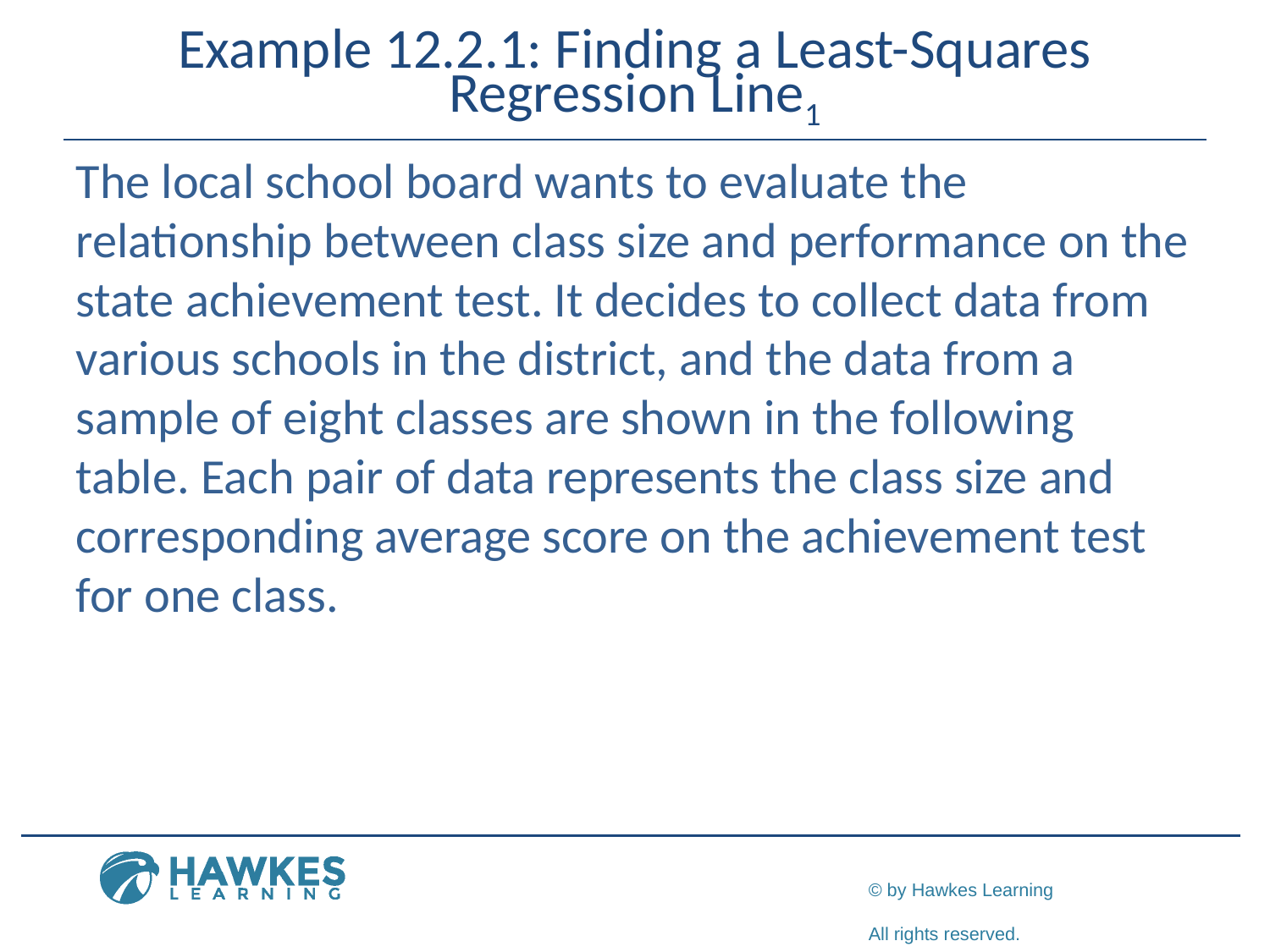

# Example 12.2.1: Finding a Least-Squares Regression Line1
The local school board wants to evaluate the relationship between class size and performance on the state achievement test. It decides to collect data from various schools in the district, and the data from a sample of eight classes are shown in the following table. Each pair of data represents the class size and corresponding average score on the achievement test for one class.